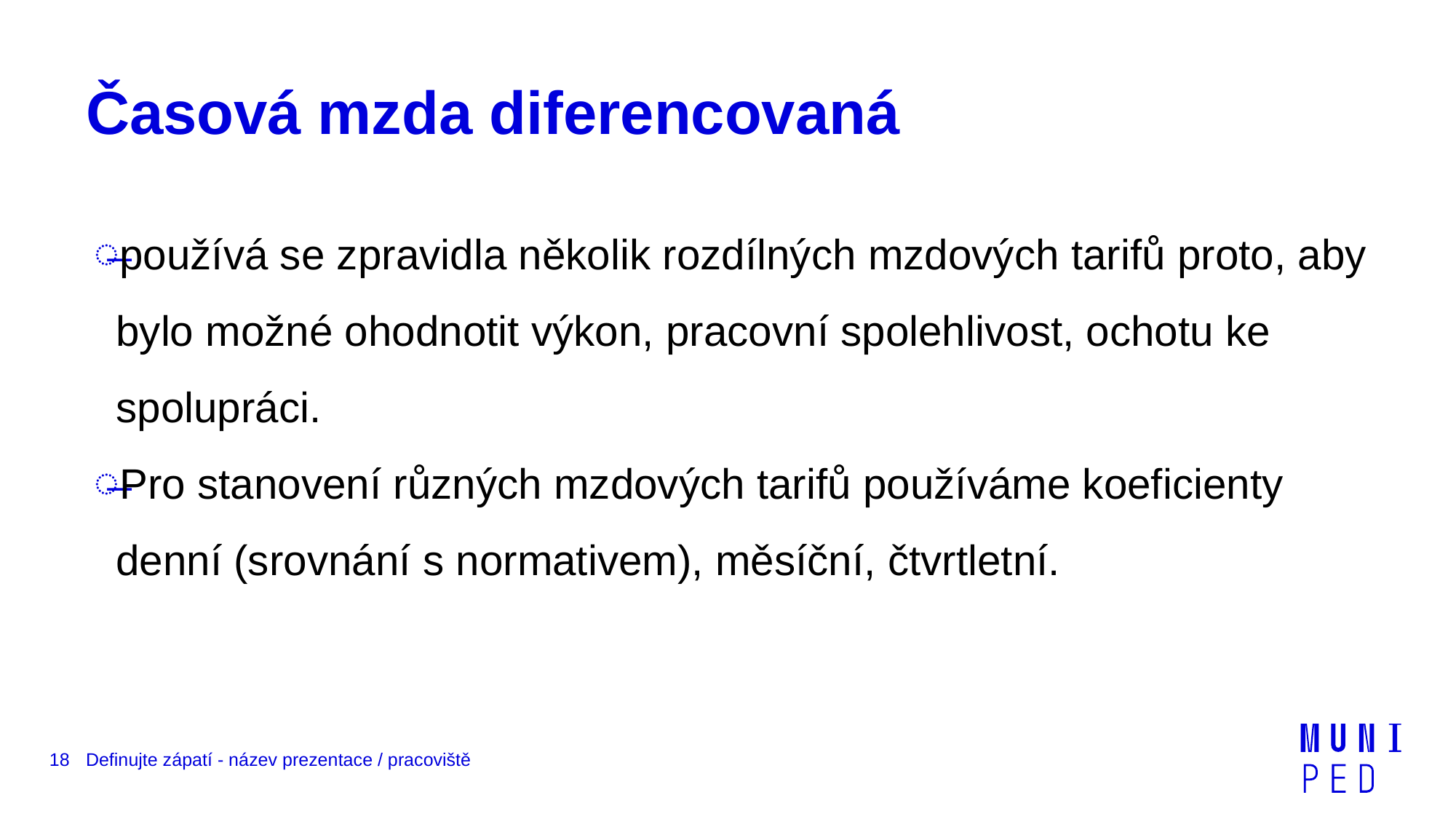

# Časová mzda diferencovaná
používá se zpravidla několik rozdílných mzdových tarifů proto, aby bylo možné ohodnotit výkon, pracovní spolehlivost, ochotu ke spolupráci.
Pro stanovení různých mzdových tarifů používáme koeficienty denní (srovnání s normativem), měsíční, čtvrtletní.

18
Definujte zápatí - název prezentace / pracoviště